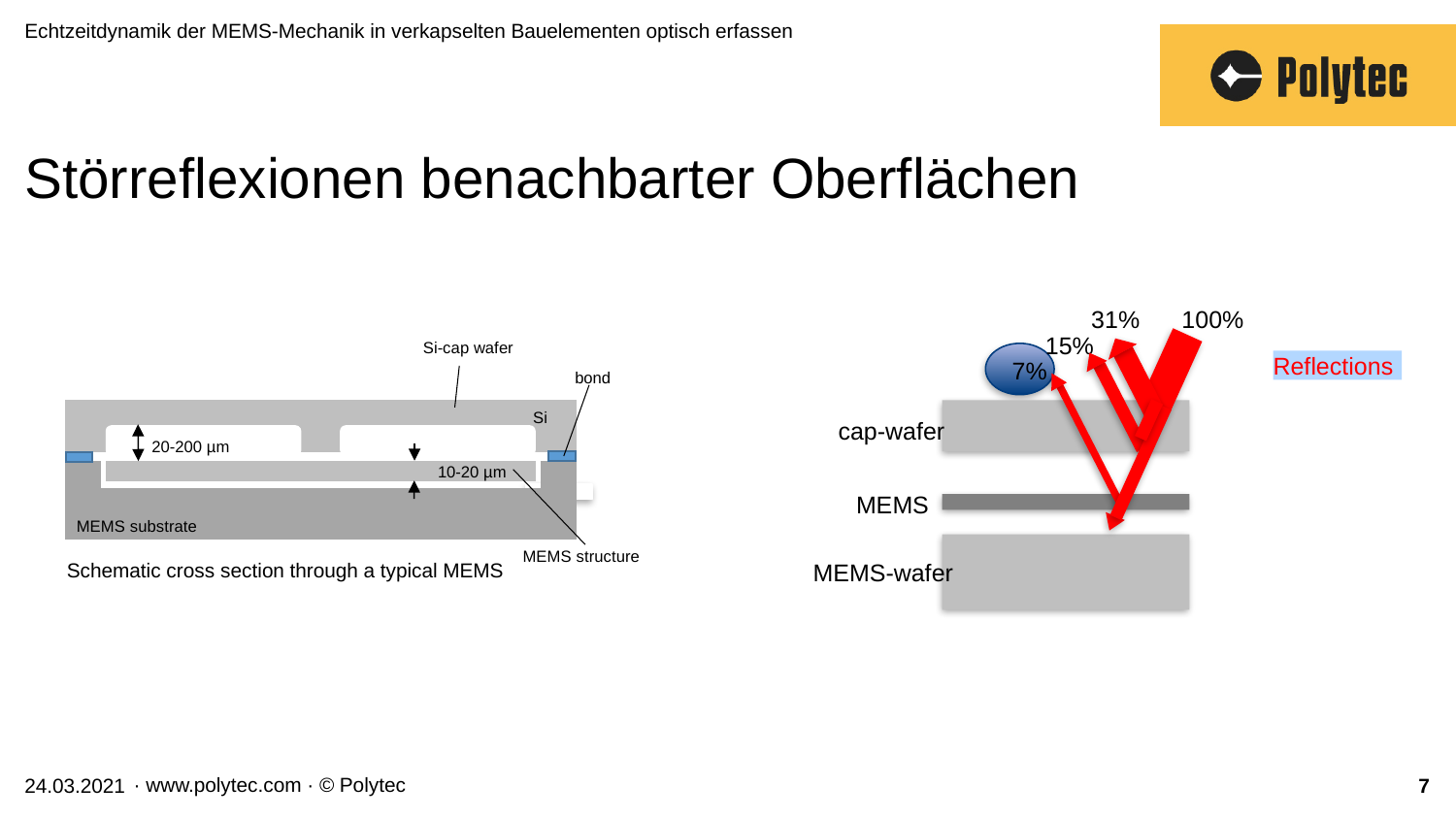

Echtzeitdynamik der MEMS-Mechanik in verkapselten Bauelementen optisch erfassen
# Störreflexionen benachbarter Oberflächen
31%
100%
15%

7%

cap-wafer
MEMS

MEMS-wafer
Si-cap wafer
bond
Si

20-200 µm
10-20 µm

MEMS structure
Schematic cross section through a typical MEMS
MEMS substrate

Reflections
24.03.2021
7